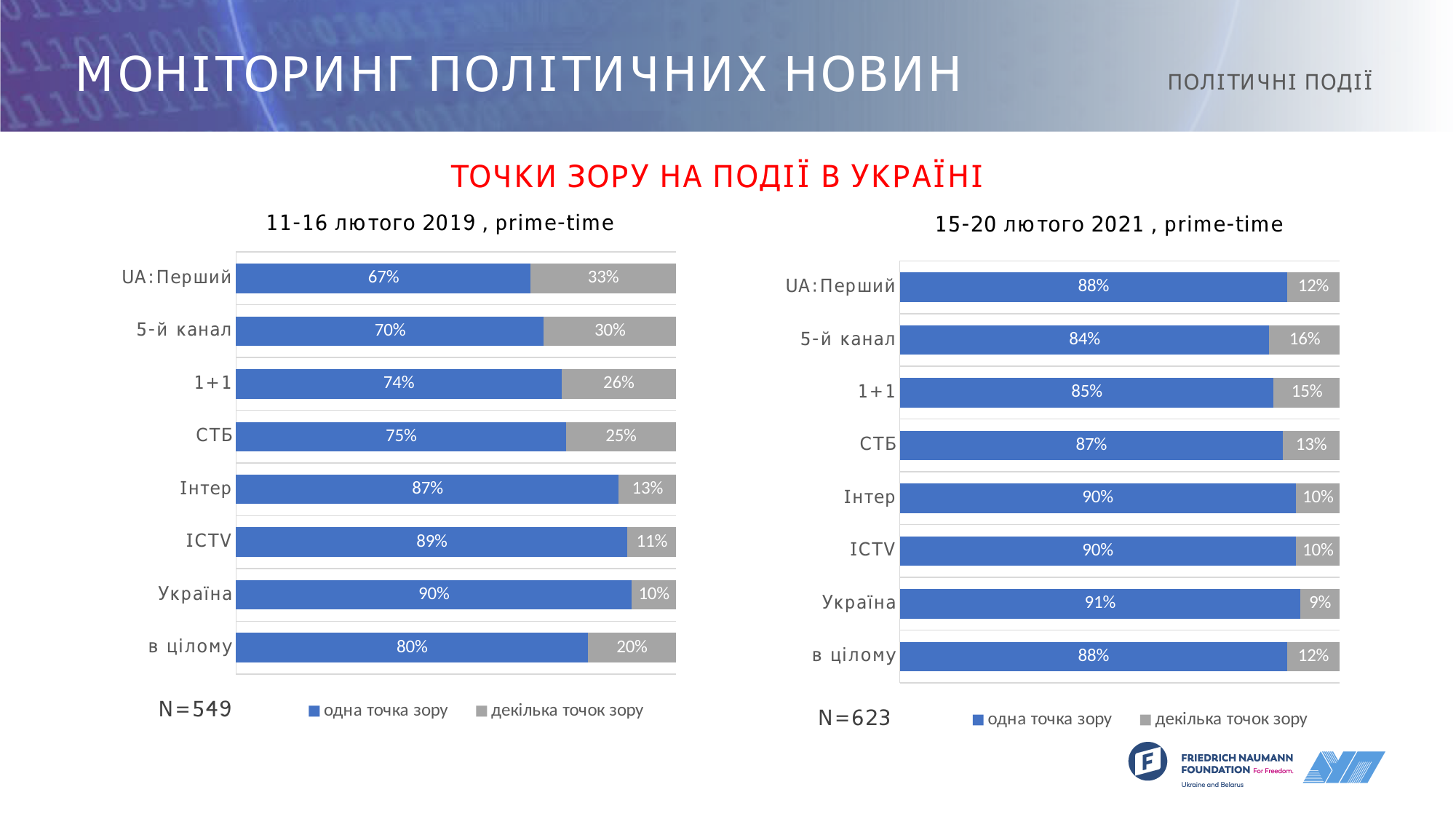

# МОНІТОРИНГ ПОЛІТИЧНИХ НОВИН
ПОЛІТИЧНІ ПОДІЇ
ТОЧКИ ЗОРУ НА ПОДІЇ В УКРАЇНІ
11-16 лютого 2019 , prіme-tіme
15-20 лютого 2021 , prіme-tіme

### Chart

| Category | одна точка зору | декілька точок зору |
|---|---|---|
| в цілому | 0.8 | 0.2 |
| Україна | 0.9 | 0.1 |
| ICTV | 0.89 | 0.11 |
| Інтер | 0.87 | 0.13 |
| СТБ | 0.75 | 0.25 |
| 1+1 | 0.74 | 0.26 |
| 5-й канал | 0.7 | 0.3 |
| UA:Перший | 0.67 | 0.33 |

### Chart

| Category | одна точка зору | декілька точок зору |
|---|---|---|
| в цілому | 0.88 | 0.12 |
| Україна | 0.91 | 0.09 |
| ICTV | 0.9 | 0.1 |
| Інтер | 0.9 | 0.1 |
| СТБ | 0.87 | 0.13 |
| 1+1 | 0.85 | 0.15 |
| 5-й канал | 0.84 | 0.16 |
| UA:Перший | 0.88 | 0.12 |
N=549
N=623